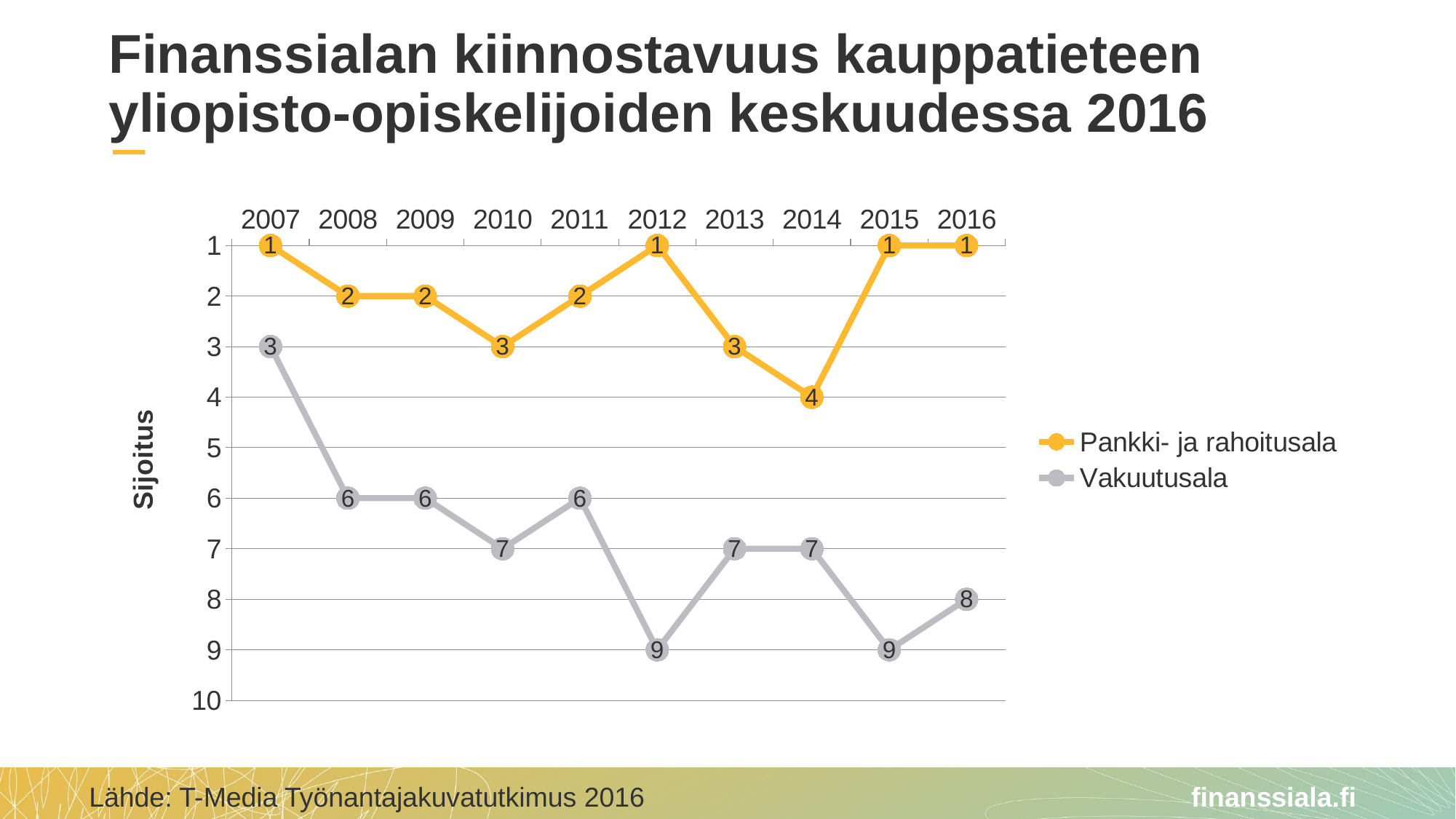

# Finanssialan kiinnostavuus kauppatieteen yliopisto-opiskelijoiden keskuudessa 2016

### Chart

| Category | Pankki- ja rahoitusala | Vakuutusala |
|---|---|---|
| 2007 | 1.0 | 3.0 |
| 2008 | 2.0 | 6.0 |
| 2009 | 2.0 | 6.0 |
| 2010 | 3.0 | 7.0 |
| 2011 | 2.0 | 6.0 |
| 2012 | 1.0 | 9.0 |
| 2013 | 3.0 | 7.0 |
| 2014 | 4.0 | 7.0 |
| 2015 | 1.0 | 9.0 |
| 2016 | 1.0 | 8.0 |
Lähde: T-Media Työnantajakuvatutkimus 2016